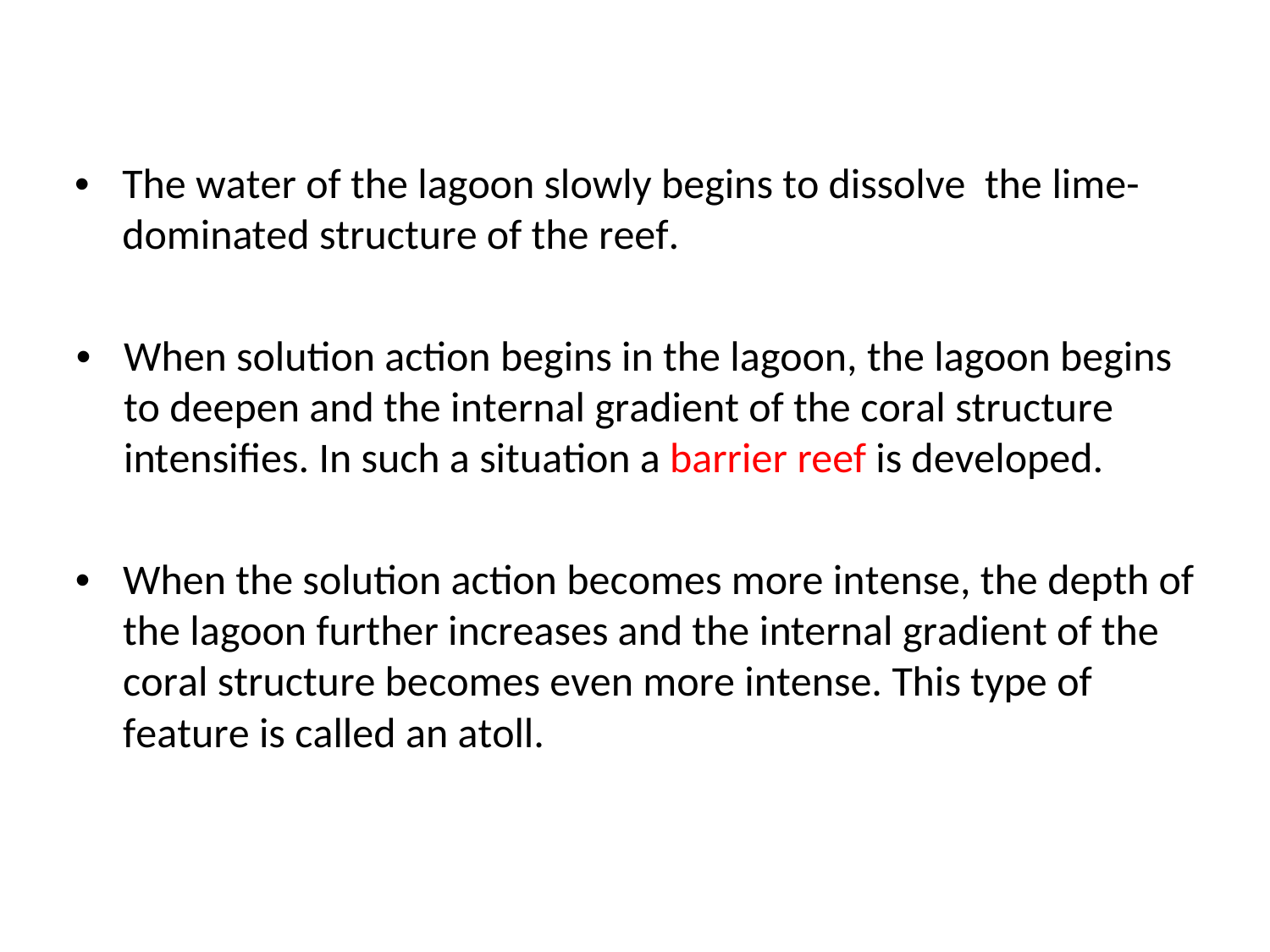

•	The water of the lagoon slowly begins to dissolve  the lime-
dominated structure of the reef.
•	When solution action begins in the lagoon, the lagoon begins
to deepen and the internal gradient of the coral structure
intensifies. In such a situation a barrier reef is developed.
•	When the solution action becomes more intense, the depth of
the lagoon further increases and the internal gradient of the
coral structure becomes even more intense. This type of
feature is called an atoll.